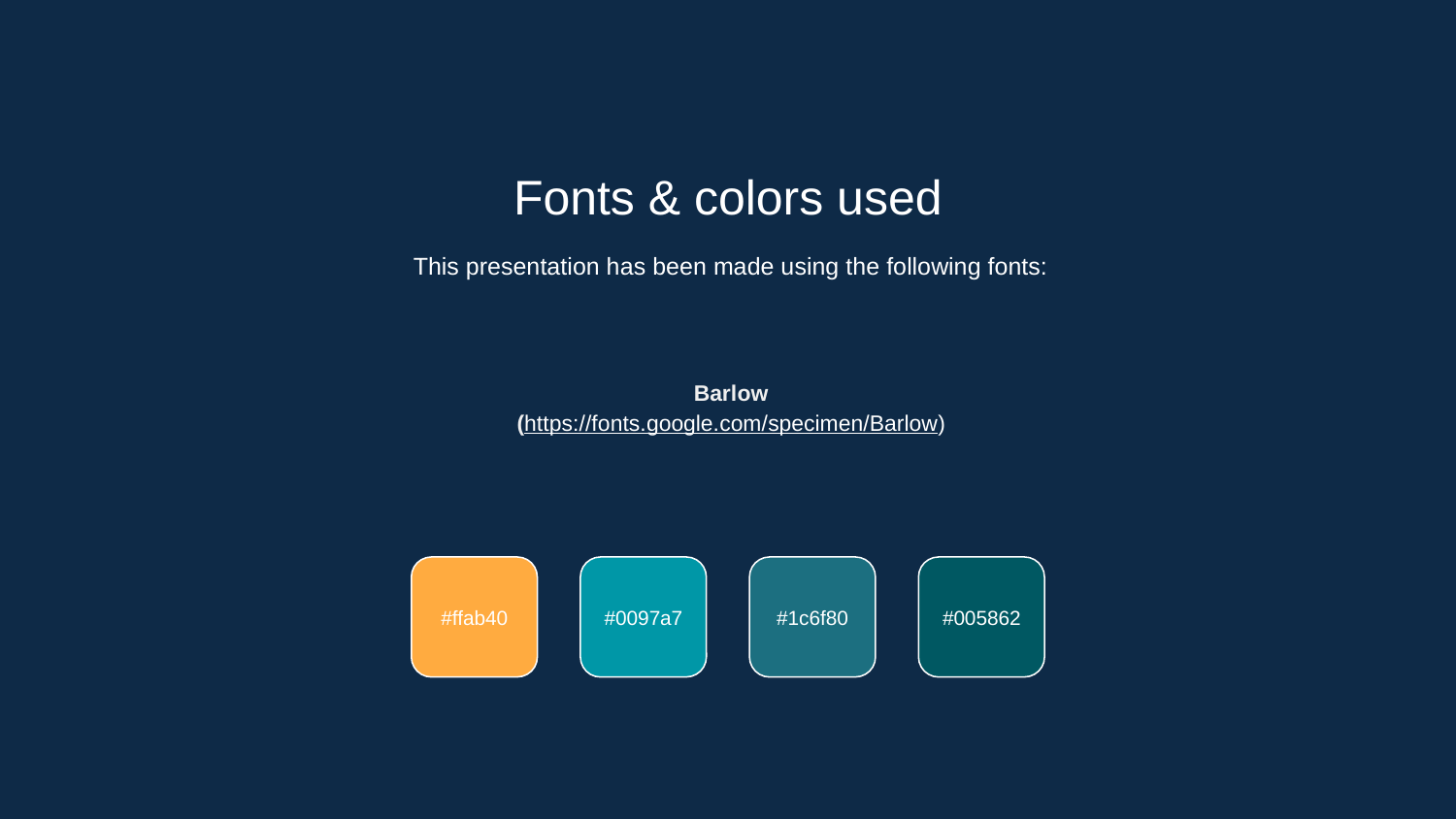

Fonts & colors used
This presentation has been made using the following fonts:

Barlow
(https://fonts.google.com/specimen/Barlow)

#ffab40
#0097a7
#1c6f80
#005862